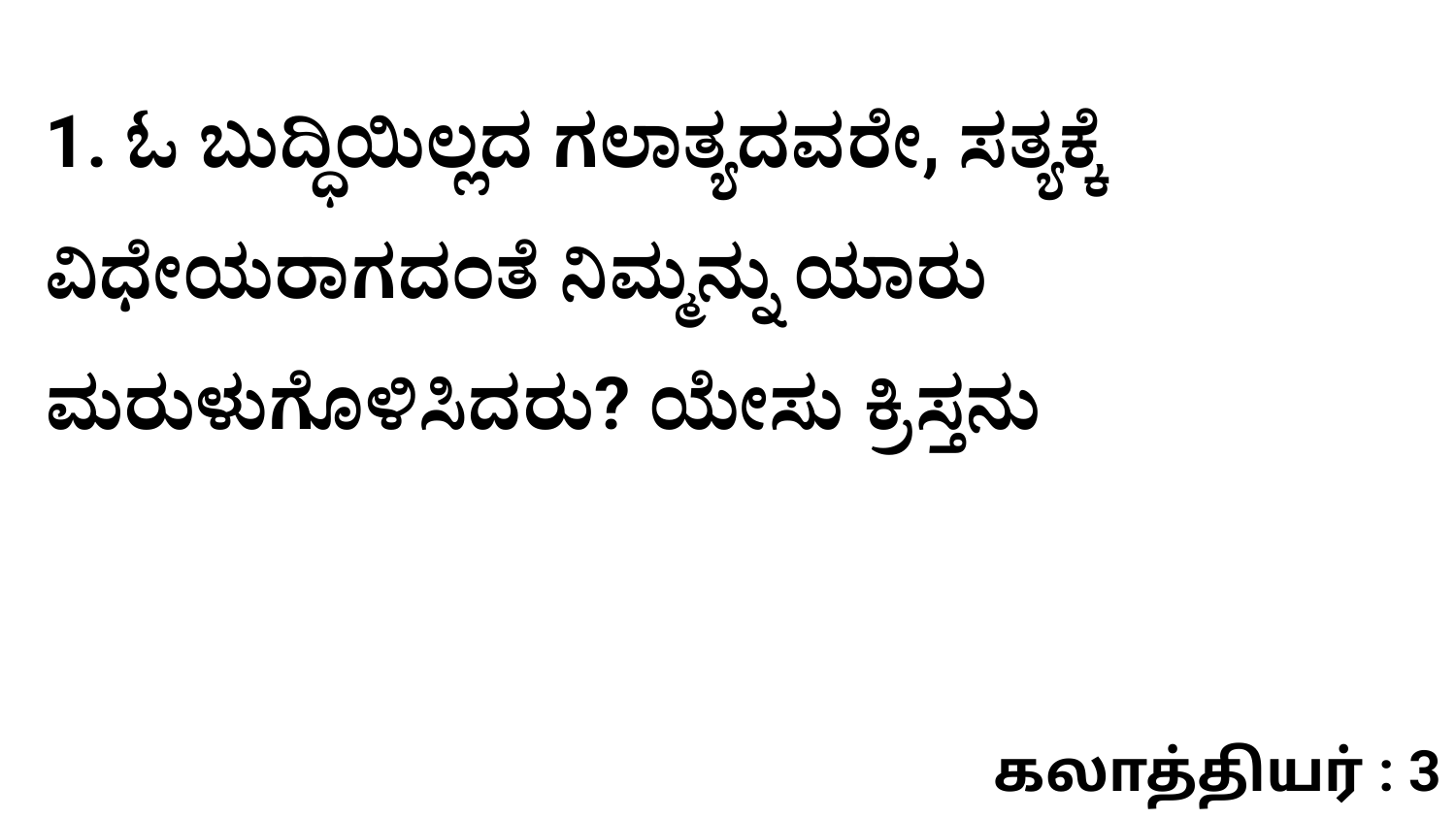

1. ಓ ಬುದ್ಧಿಯಿಲ್ಲದ ಗಲಾತ್ಯದವರೇ, ಸತ್ಯಕ್ಕೆ ವಿಧೇಯರಾಗದಂತೆ ನಿಮ್ಮನ್ನು ಯಾರು ಮರುಳುಗೊಳಿಸಿದರು? ಯೇಸು ಕ್ರಿಸ್ತನು
கலாத்தியர் : 3